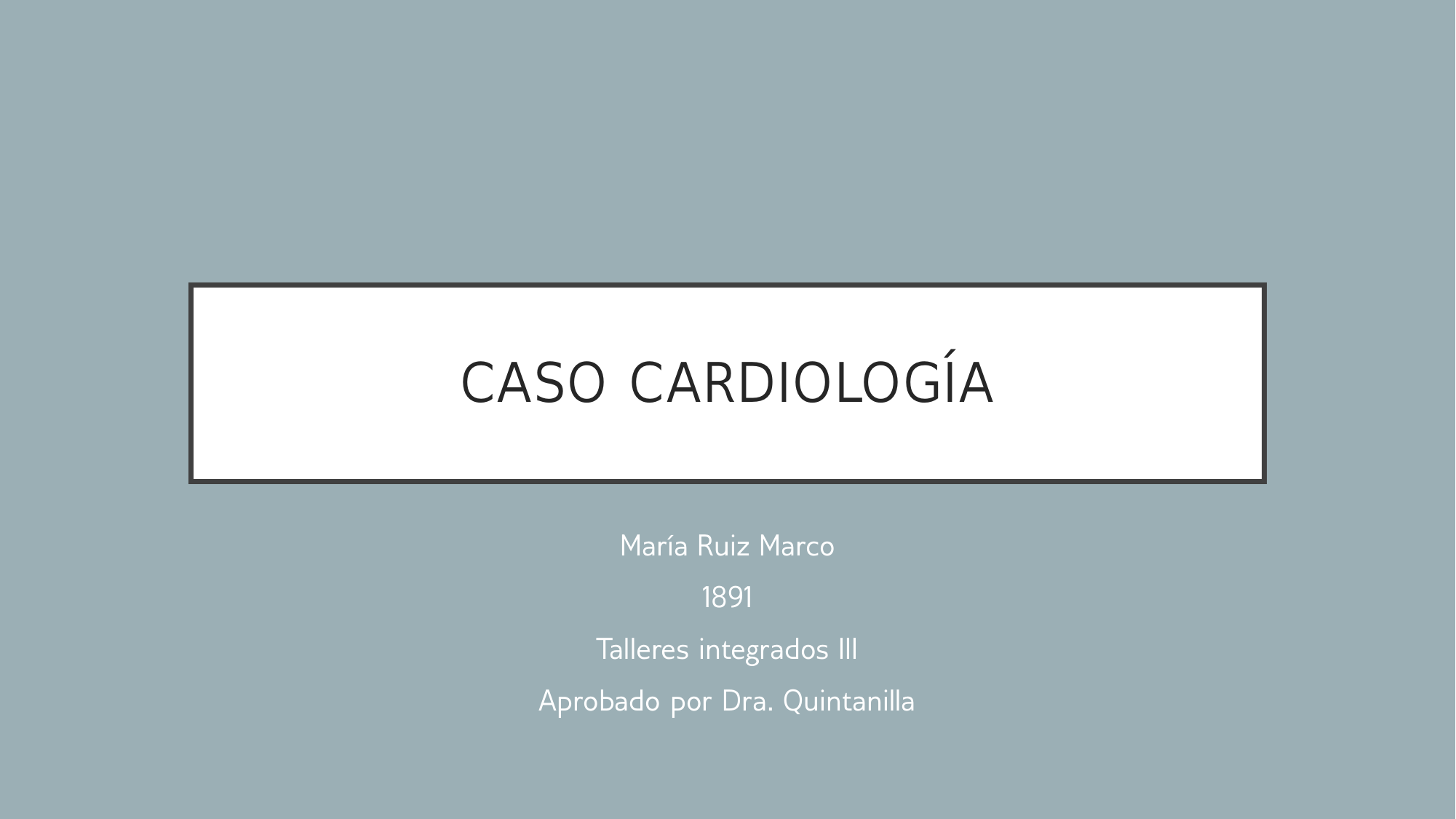

# CASO CARDIOLOGÍA
María Ruiz Marco
1891
Talleres integrados III
Aprobado por Dra. Quintanilla